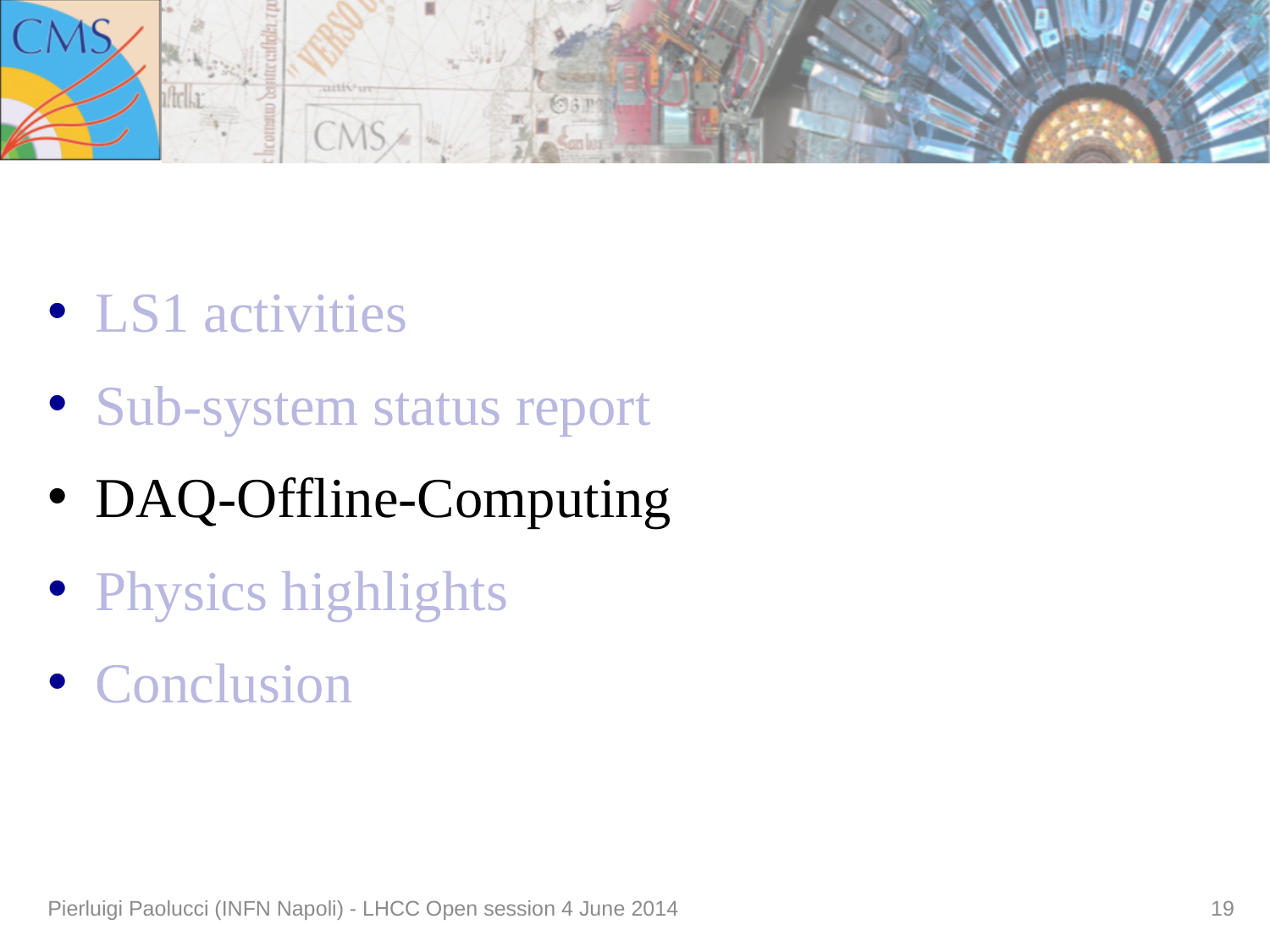

LS1 activities
Sub-system status report
DAQ-Offline-Computing
Physics highlights
Conclusion
Pierluigi Paolucci (INFN Napoli) - LHCC Open session 4 June 2014
19